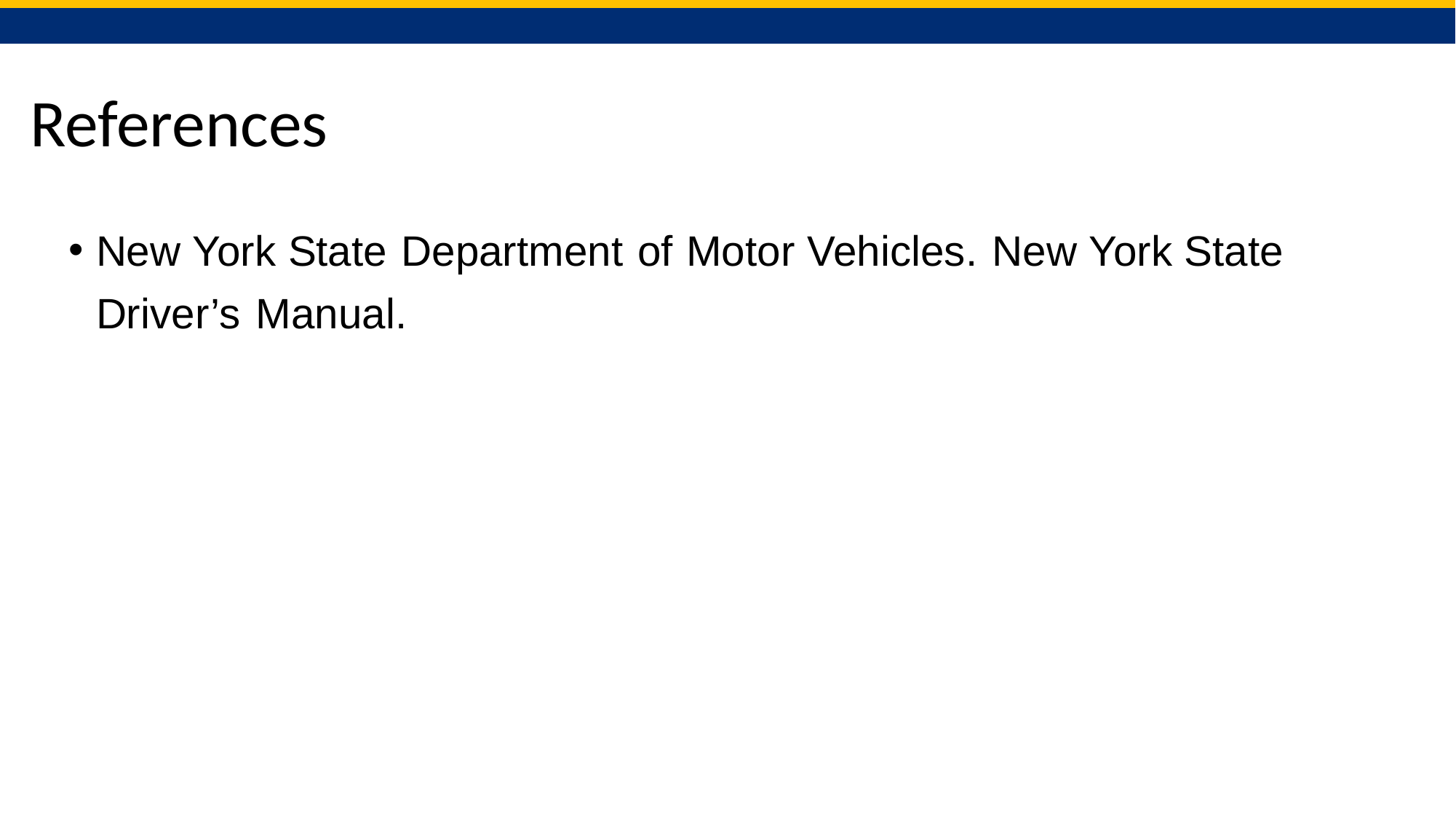

# References
New York State Department of Motor Vehicles. New York State Driver’s Manual.